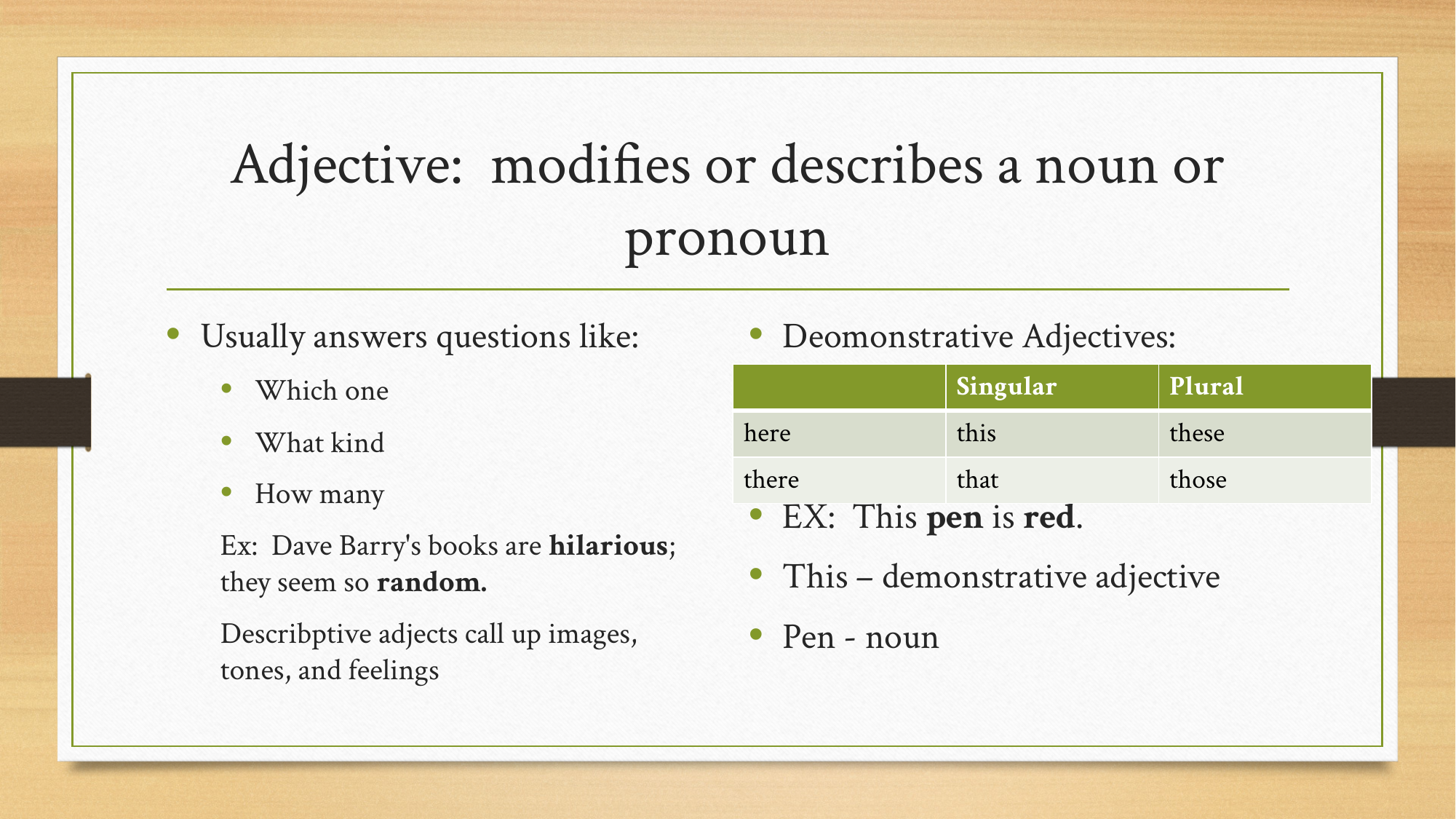

# Adjective:  modifies or describes a noun or pronoun
Usually answers questions like:
Which one
What kind
How many
Ex:  Dave Barry's books are hilarious; they seem so random.
Describptive adjects call up images, tones, and feelings
Deomonstrative Adjectives:

EX:  This pen is red.
This – demonstrative adjective
Pen - noun
|  | Singular | Plural |
| --- | --- | --- |
| here | this | these |
| there | that | those |